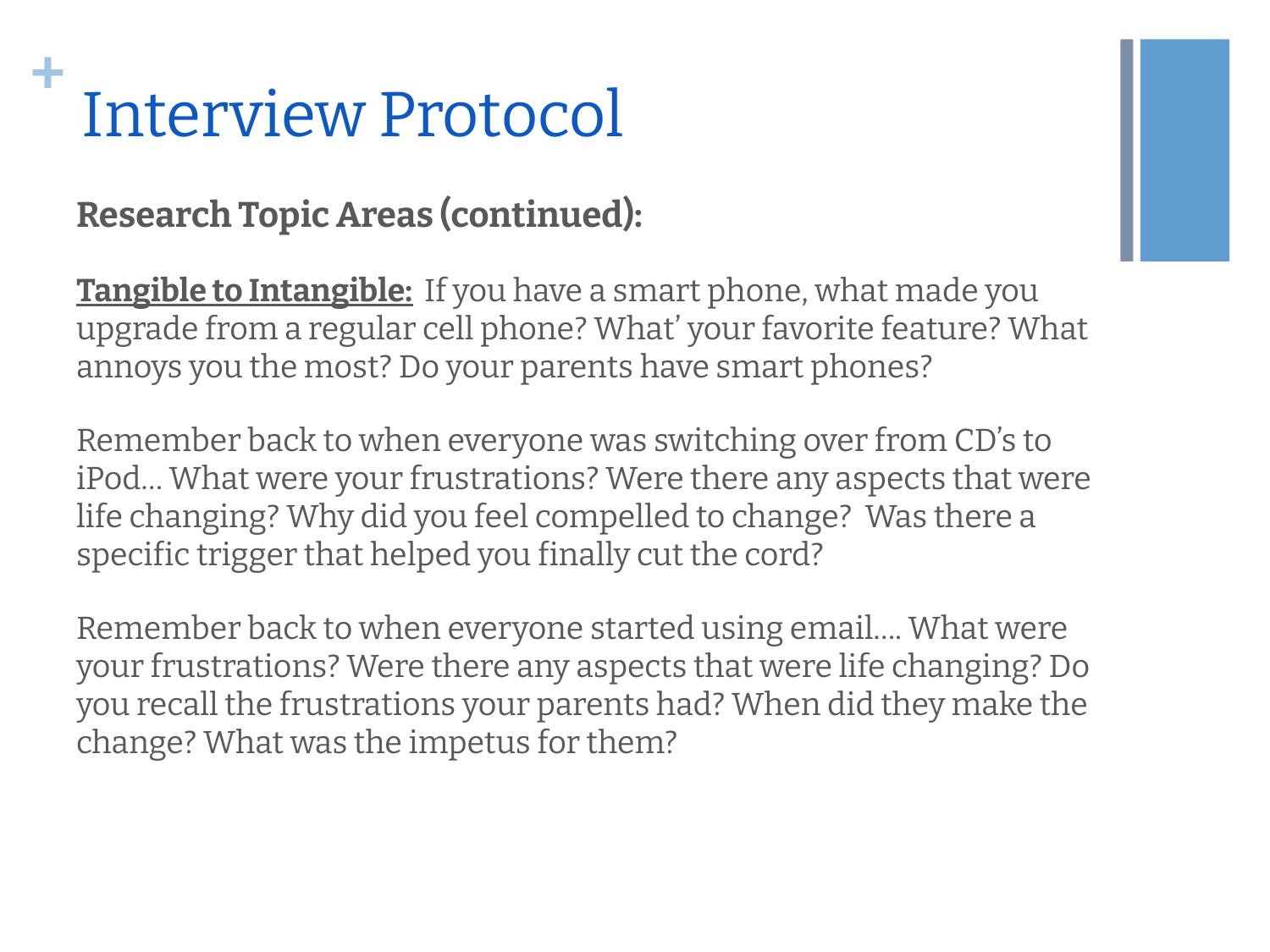

# Interview Protocol
Research Topic Areas (continued):
Tangible to Intangible:  If you have a smart phone, what made you upgrade from a regular cell phone? What’ your favorite feature? What annoys you the most? Do your parents have smart phones?
Remember back to when everyone was switching over from CD’s to iPod… What were your frustrations? Were there any aspects that were life changing? Why did you feel compelled to change?  Was there a specific trigger that helped you finally cut the cord?
Remember back to when everyone started using email…. What were your frustrations? Were there any aspects that were life changing? Do you recall the frustrations your parents had? When did they make the change? What was the impetus for them?